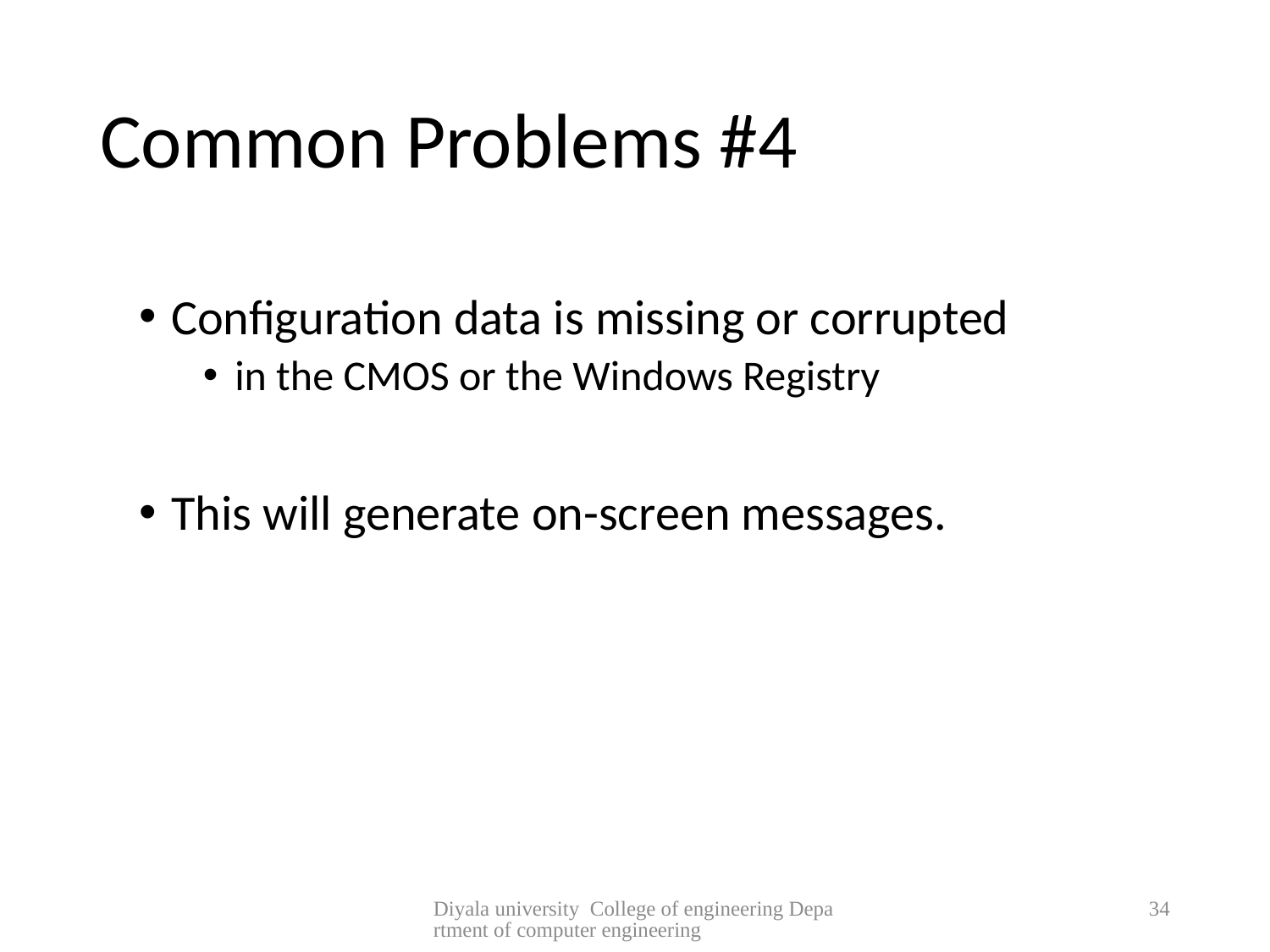

# Common Problems #4
Configuration data is missing or corrupted
in the CMOS or the Windows Registry

This will generate on-screen messages.

Diyala university  College of engineering Department of computer engineering
34